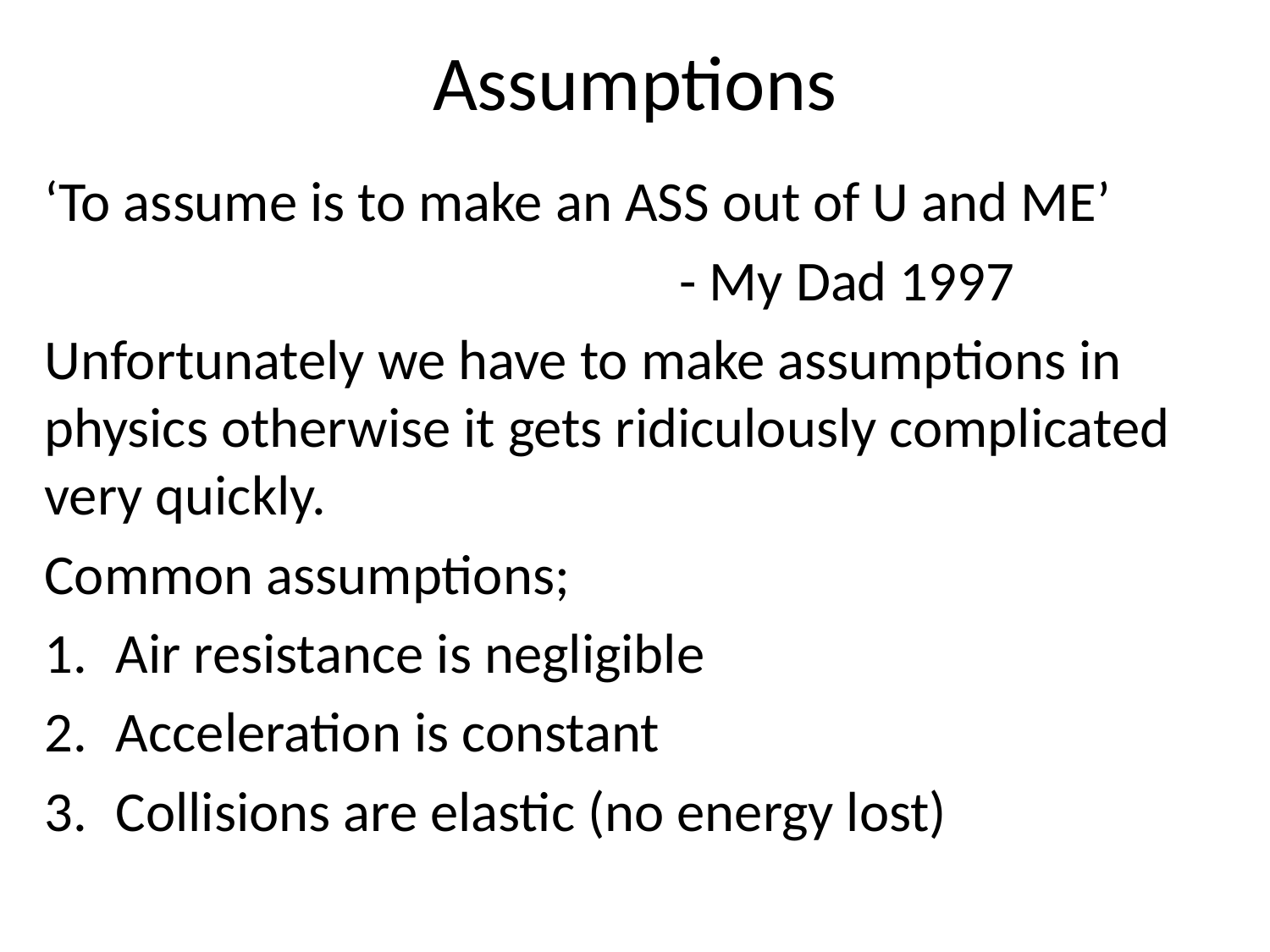

# Assumptions
‘To assume is to make an ASS out of U and ME’
					- My Dad 1997
Unfortunately we have to make assumptions in physics otherwise it gets ridiculously complicated very quickly.
Common assumptions;
Air resistance is negligible
Acceleration is constant
Collisions are elastic (no energy lost)